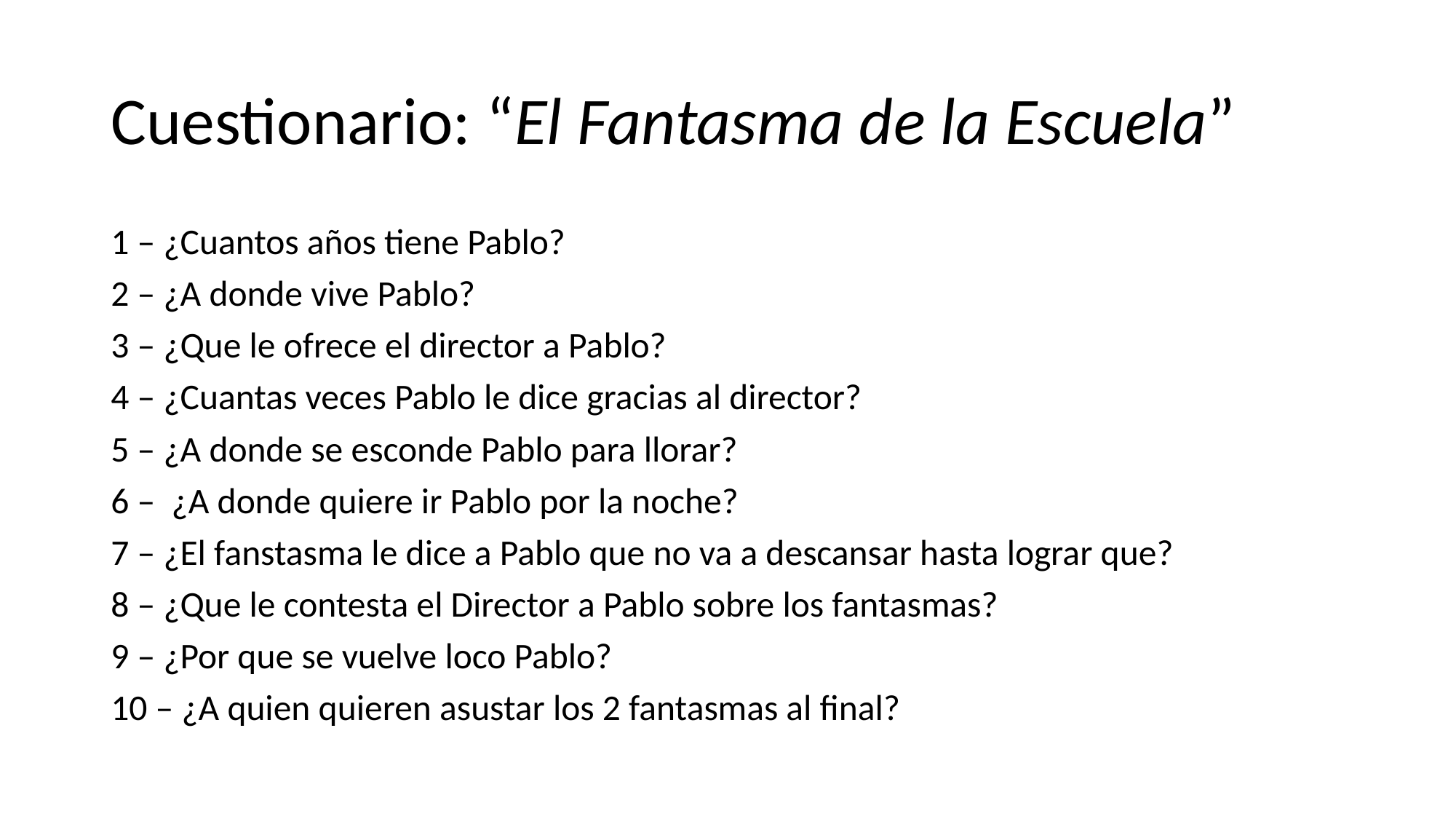

# Cuestionario: “El Fantasma de la Escuela”
1 – ¿Cuantos años tiene Pablo?
2 – ¿A donde vive Pablo?
3 – ¿Que le ofrece el director a Pablo?
4 – ¿Cuantas veces Pablo le dice gracias al director?
5 – ¿A donde se esconde Pablo para llorar?
6 –  ¿A donde quiere ir Pablo por la noche?
7 – ¿El fanstasma le dice a Pablo que no va a descansar hasta lograr que?
8 – ¿Que le contesta el Director a Pablo sobre los fantasmas?
9 – ¿Por que se vuelve loco Pablo?
10 – ¿A quien quieren asustar los 2 fantasmas al final?